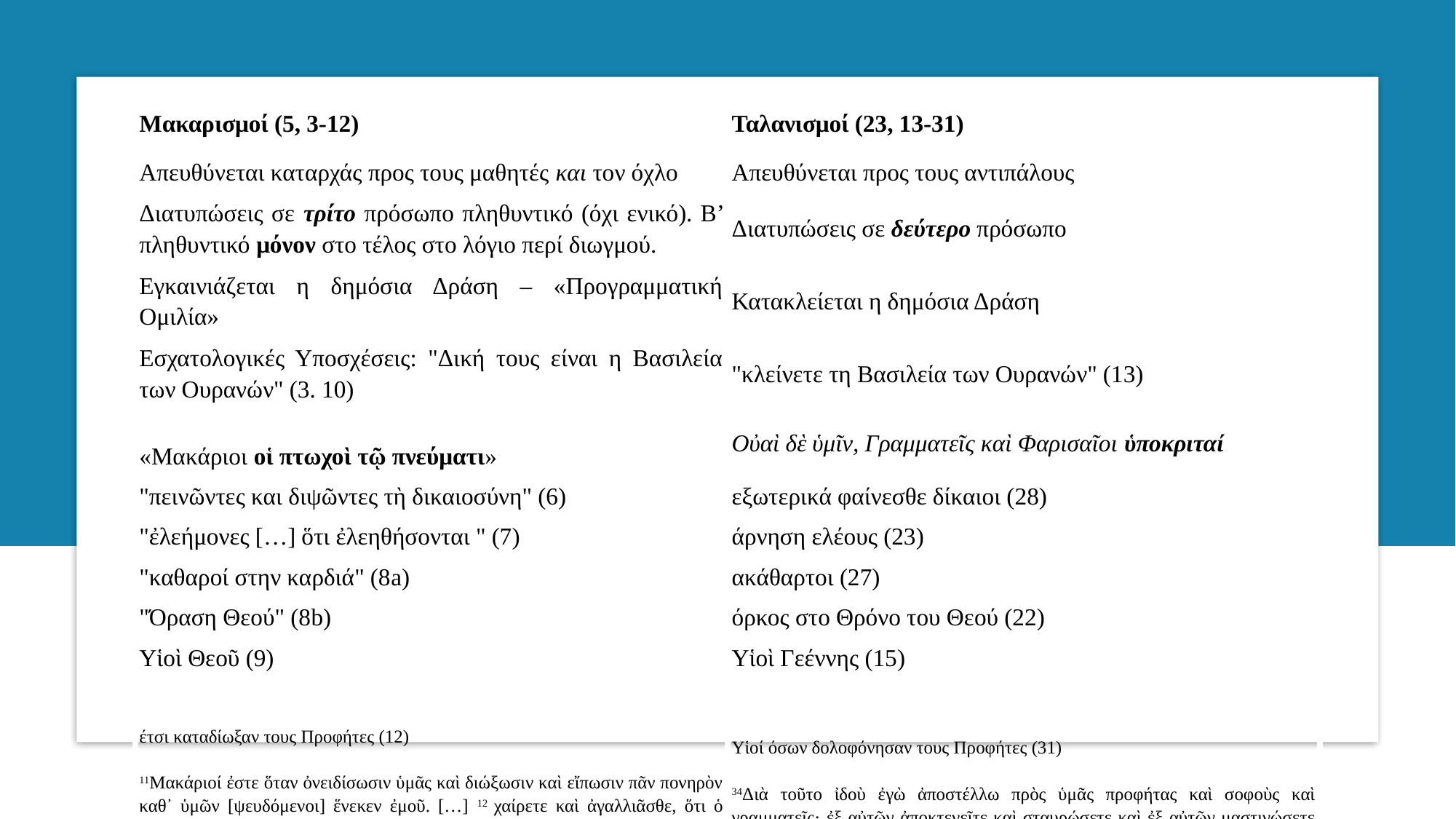

|  |  |
| --- | --- |
| Μακαρισμοί (5, 3-12) | Ταλανισμοί (23, 13-31) |
| Απευθύνεται καταρχάς προς τους μαθητές και τον όχλο | Απευθύνεται προς τους αντιπάλους |
| Διατυπώσεις σε τρίτο πρόσωπο πληθυντικό (όχι ενικό). Β’ πληθυντικό μόνον στο τέλος στο λόγιο περί διωγμού. | Διατυπώσεις σε δεύτερο πρόσωπο |
| Εγκαινιάζεται η δημόσια Δράση – «Προγραμματική Ομιλία» | Κατακλείεται η δημόσια Δράση |
| Εσχατολογικές Υποσχέσεις: "Δική τους είναι η Βασιλεία των Ουρανών" (3. 10) | "κλείνετε τη Βασιλεία των Ουρανών" (13) |
| «Μακάριοι οἱ πτωχοὶ τῷ πνεύματι» | Οὐαὶ δὲ ὑμῖν, Γραμματεῖς καὶ Φαρισαῖοι ὑποκριταί |
| "πεινῶντες και διψῶντες τὴ δικαιοσύνη" (6) | εξωτερικά φαίνεσθε δίκαιοι (28) |
| "ἐλεήμονες […] ὅτι ἐλεηθήσονται " (7) | άρνηση ελέους (23) |
| "καθαροί στην καρδιά" (8a) | ακάθαρτοι (27) |
| "Όραση Θεού" (8b) | όρκος στο Θρόνο του Θεού (22) |
| Υἱοὶ Θεοῦ (9) | Υἱοὶ Γεέννης (15) |
| έτσι καταδίωξαν τους Προφήτες (12)   11μακάριοί ἐστε ὅταν ὀνειδίσωσιν ὑμᾶς καὶ διώξωσιν καὶ εἴπωσιν πᾶν πονηρὸν καθ᾽ ὑμῶν [ψευδόμενοι] ἕνεκεν ἐμοῦ. […] 12 χαίρετε καὶ ἀγαλλιᾶσθε, ὅτι ὁ μισθὸς ὑμῶν πολὺς ἐν τοῖς οὐρανοῖς· οὕτως γὰρ ἐδίωξαν τοὺς προφήτας τοὺς πρὸ ὑμῶν. | Υἱοί όσων δολοφόνησαν τους Προφήτες (31)   34Διὰ τοῦτο ἰδοὺ ἐγὼ ἀποστέλλω πρὸς ὑμᾶς προφήτας καὶ σοφοὺς καὶ γραμματεῖς· ἐξ αὐτῶν ἀποκτενεῖτε καὶ σταυρώσετε καὶ ἐξ αὐτῶν μαστιγώσετε ἐν ταῖς συναγωγαῖς ὑμῶν καὶ διώξετε ἀπὸ πόλεως εἰς πόλιν |